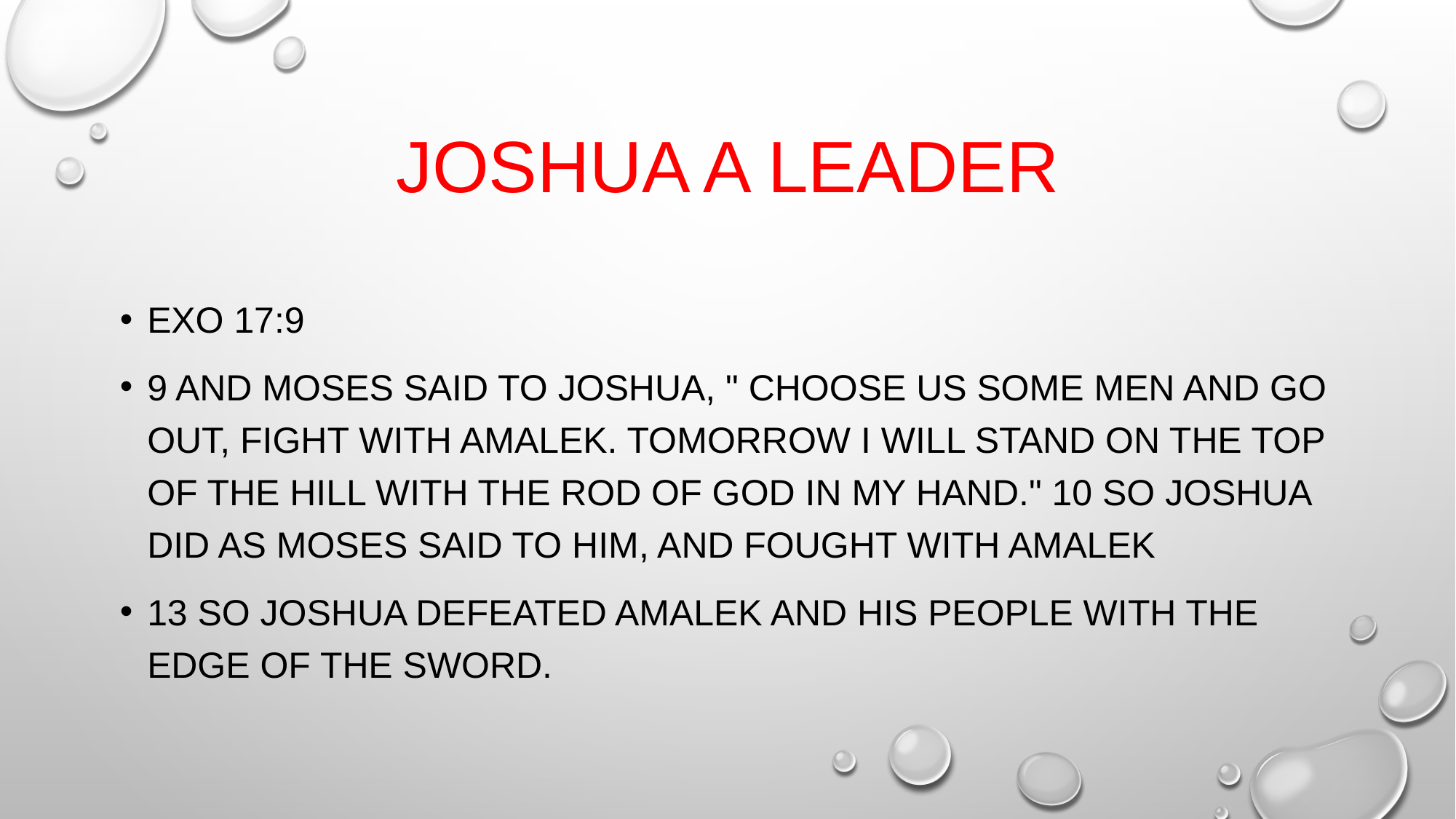

# Joshua a leader
Exo 17:9
9 And Moses said to Joshua, " Choose us some men and go out, fight with Amalek. Tomorrow I will stand on the top of the hill with the rod of God in my hand." 10 So Joshua did as Moses said to him, and fought with Amalek
13 So Joshua defeated Amalek and his people with the edge of the sword.